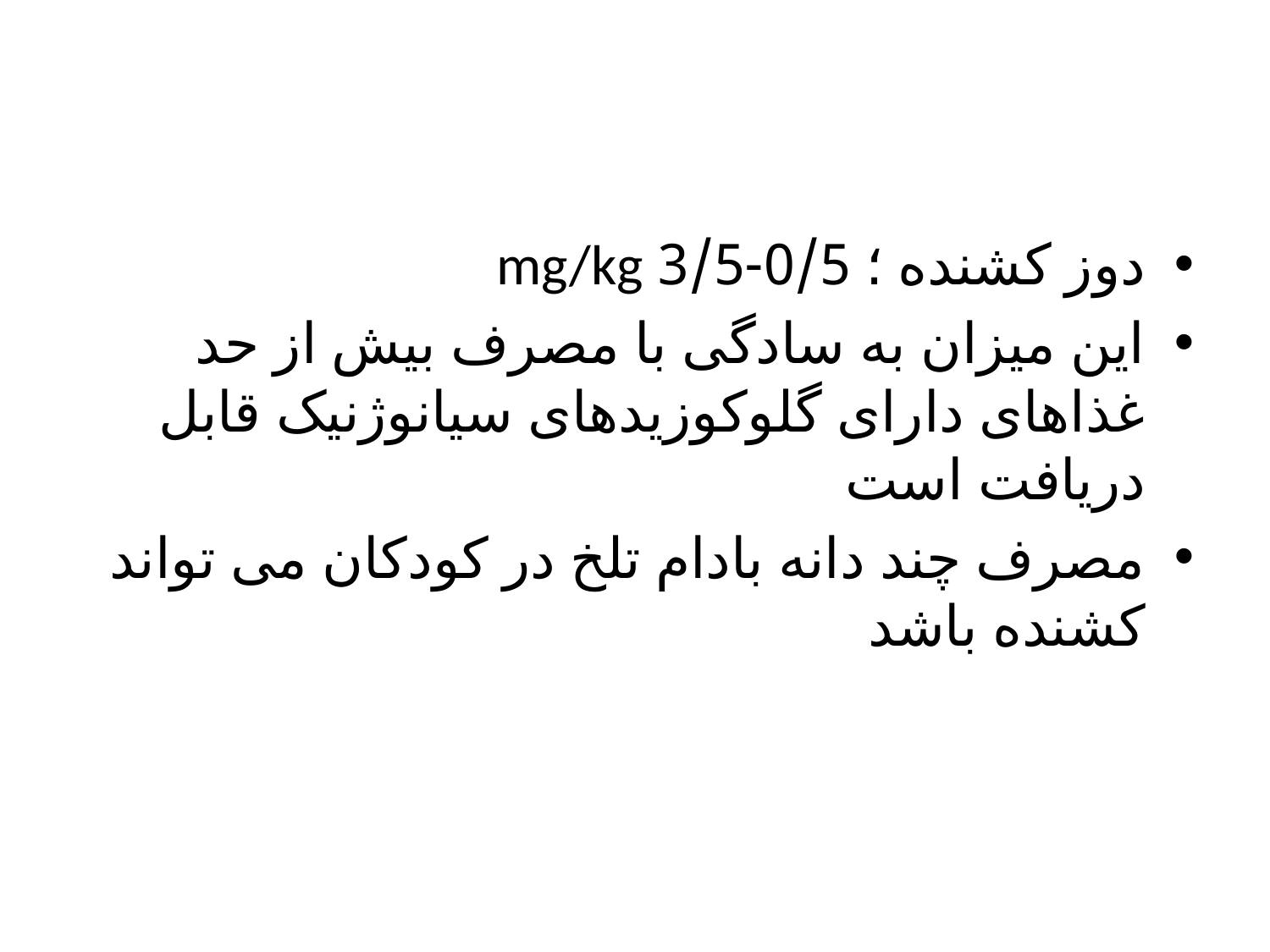

دوز کشنده ؛ 0/5-3/5 mg/kg
این میزان به سادگی با مصرف بیش از حد غذاهای دارای گلوکوزیدهای سیانوژنیک قابل دریافت است
مصرف چند دانه بادام تلخ در کودکان می تواند کشنده باشد